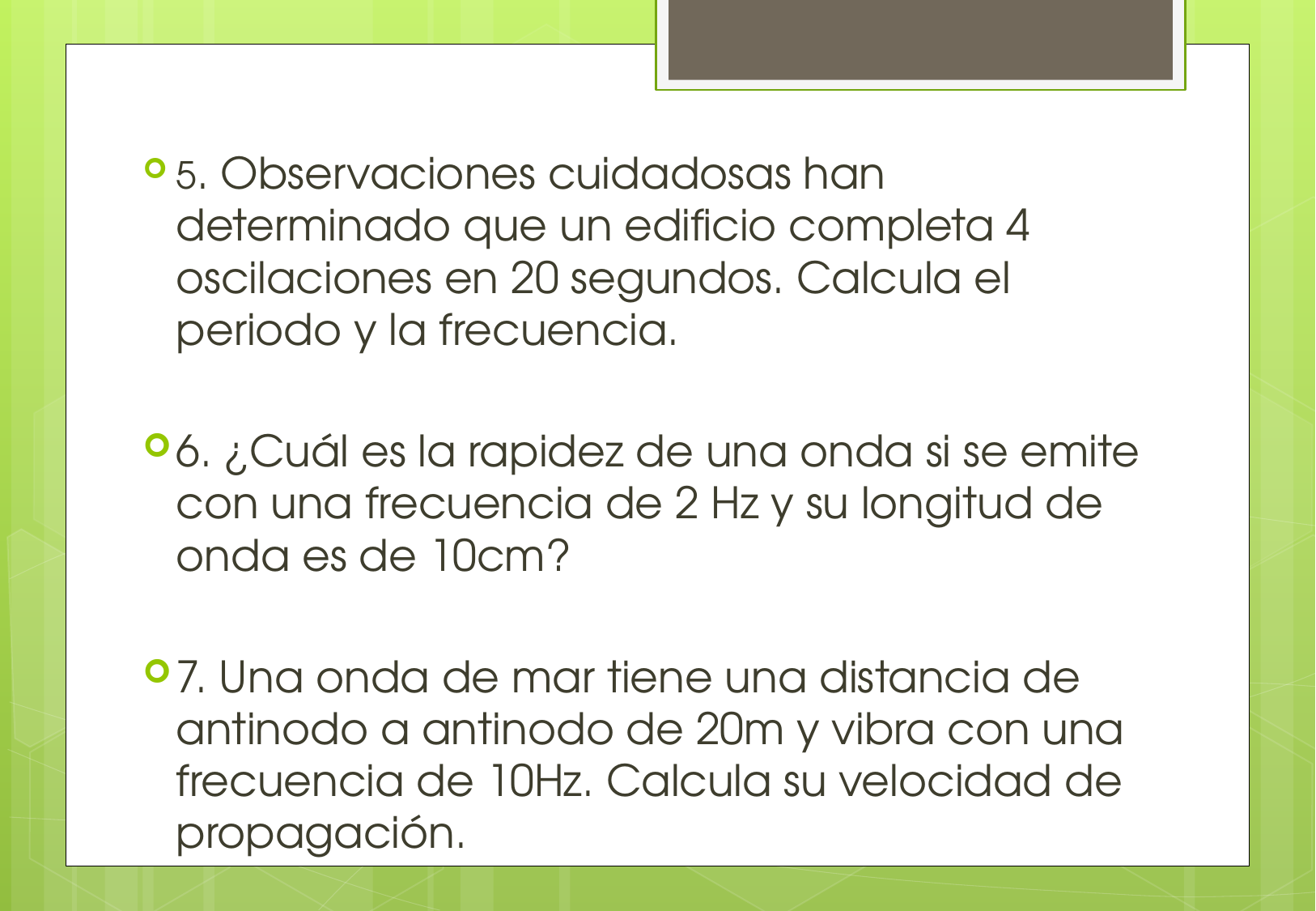

5. Observaciones cuidadosas han determinado que un edificio completa 4 oscilaciones en 20 segundos. Calcula el periodo y la frecuencia.

6. ¿Cuál es la rapidez de una onda si se emite con una frecuencia de 2 Hz y su longitud de onda es de 10cm?

7. Una onda de mar tiene una distancia de antinodo a antinodo de 20m y vibra con una frecuencia de 10Hz. Calcula su velocidad de propagación.